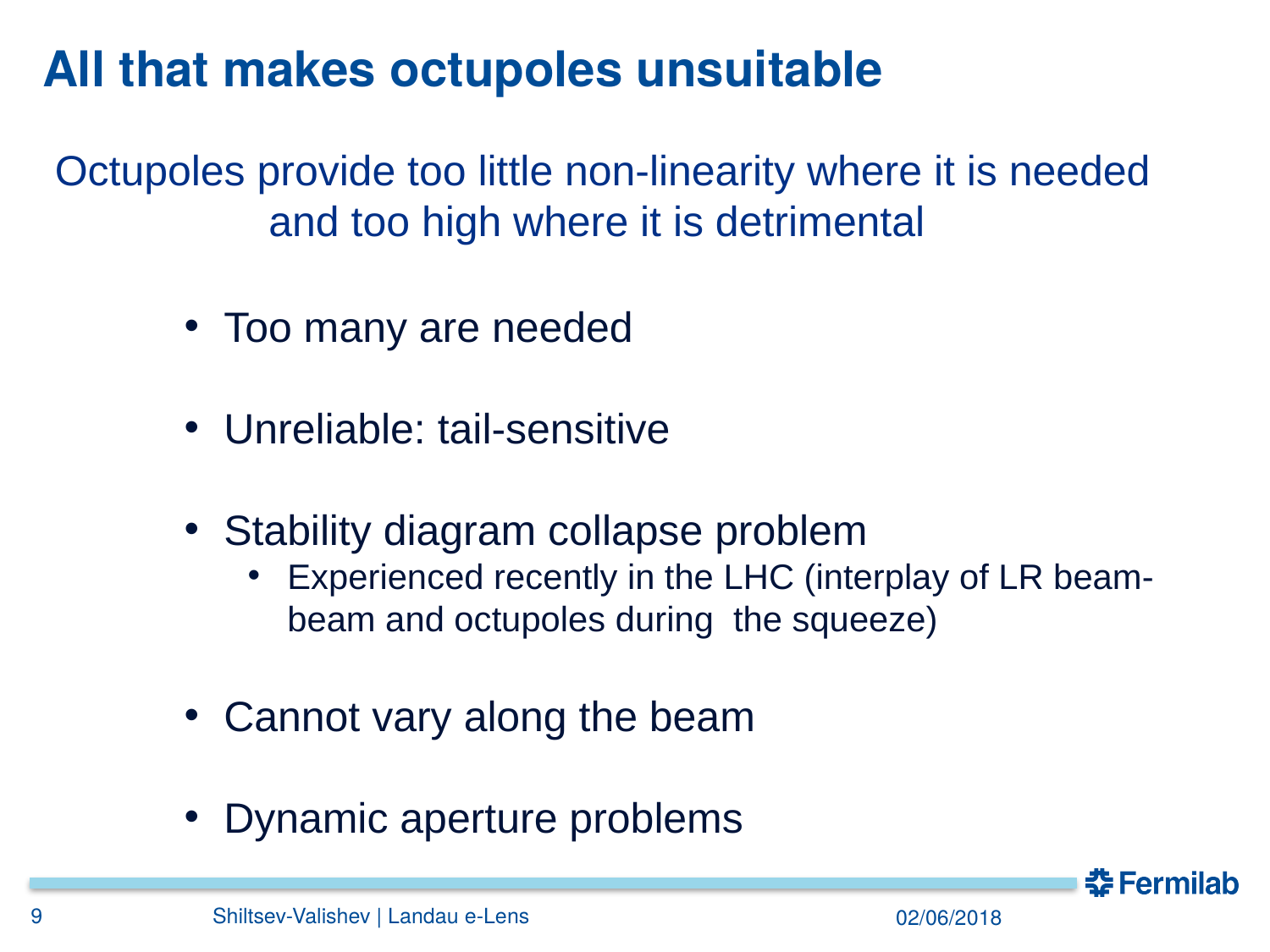

# All that makes octupoles unsuitable
Octupoles provide too little non-linearity where it is needed
and too high where it is detrimental
Too many are needed

Unreliable: tail-sensitive

Stability diagram collapse problem
Experienced recently in the LHC (interplay of LR beam-beam and octupoles during  the squeeze)

Cannot vary along the beam

Dynamic aperture problems
9
Shiltsev-Valishev | Landau e-Lens
02/06/2018